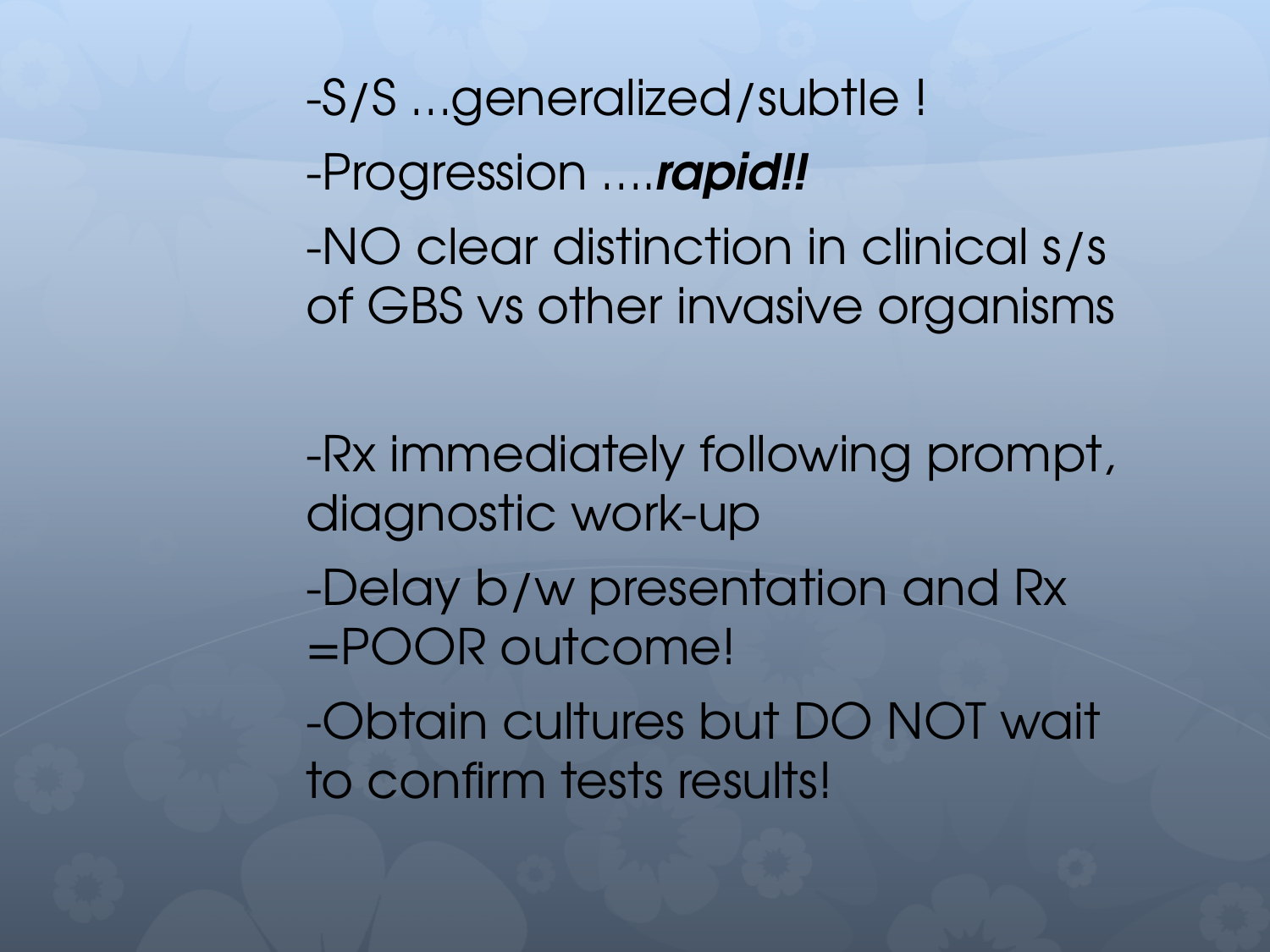

-S/S …generalized/subtle !
-Progression ….rapid!!
-NO clear distinction in clinical s/s of GBS vs other invasive organisms

-Rx immediately following prompt, diagnostic work-up
-Delay b/w presentation and Rx =POOR outcome!
-Obtain cultures but DO NOT wait to confirm tests results!